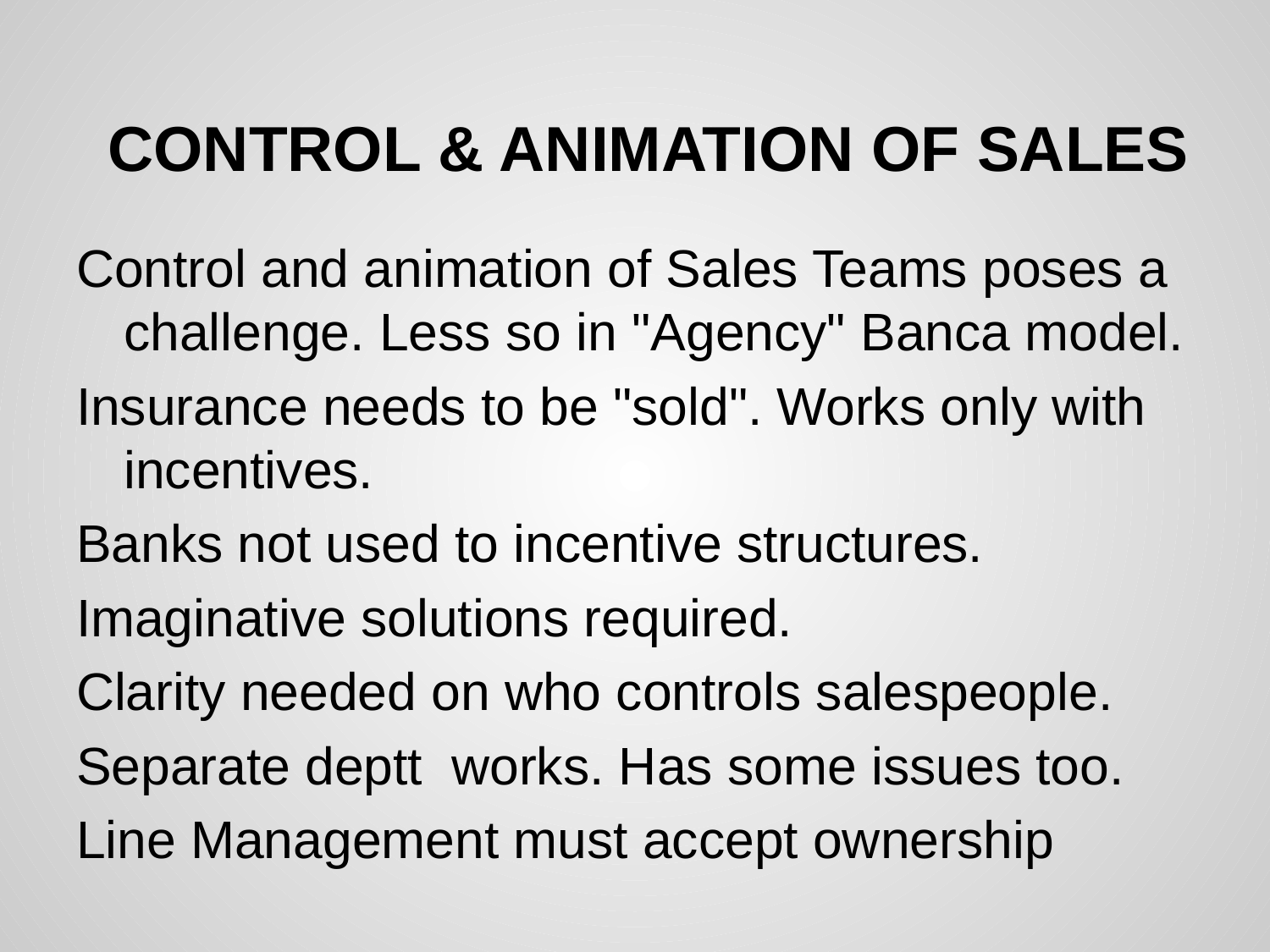

# CONTROL & ANIMATION OF SALES
Control and animation of Sales Teams poses a challenge. Less so in "Agency" Banca model.
Insurance needs to be "sold". Works only with incentives.
Banks not used to incentive structures.
Imaginative solutions required.
Clarity needed on who controls salespeople.
Separate deptt  works. Has some issues too.
Line Management must accept ownership